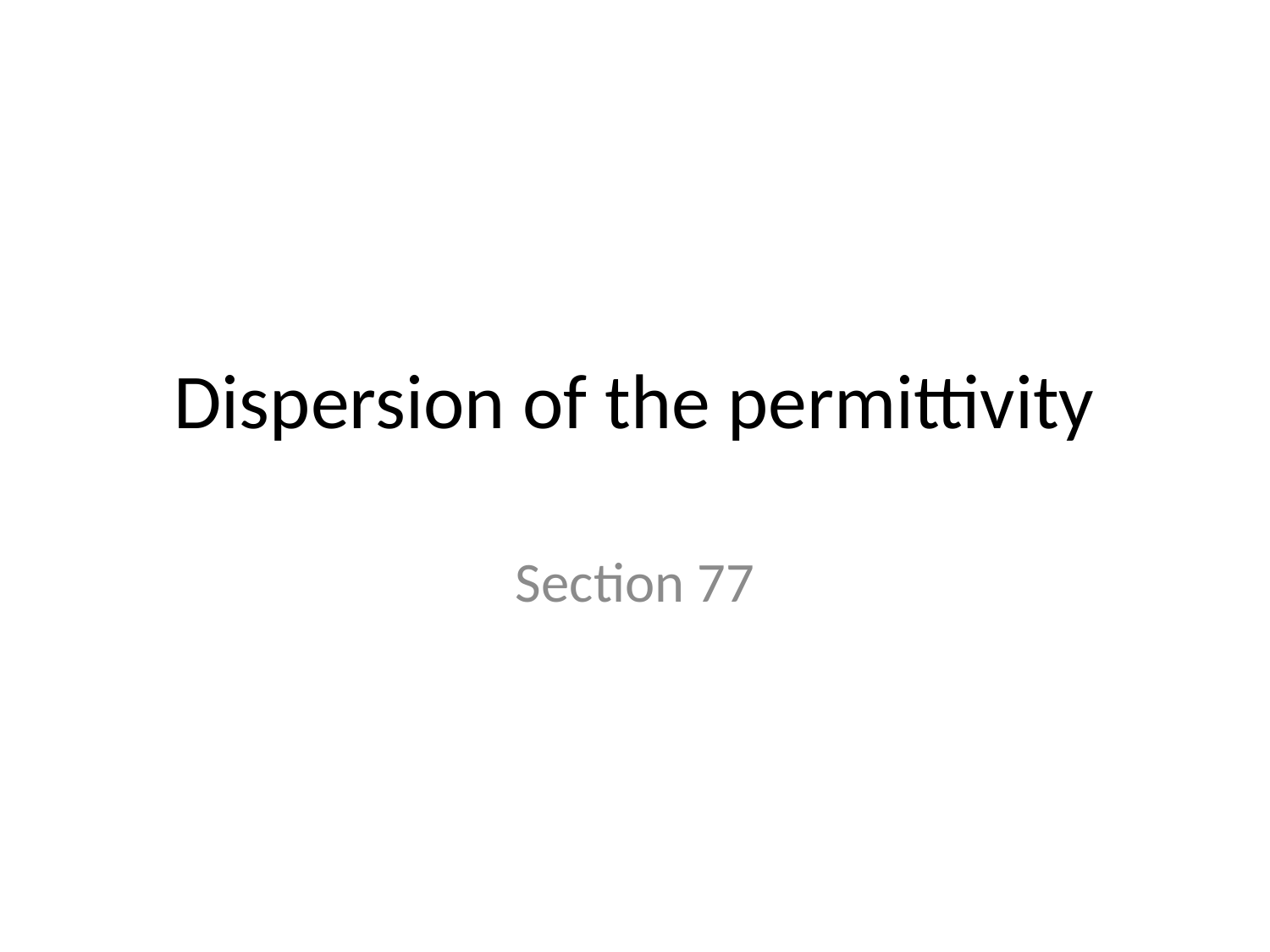

# Dispersion of the permittivity
Section 77